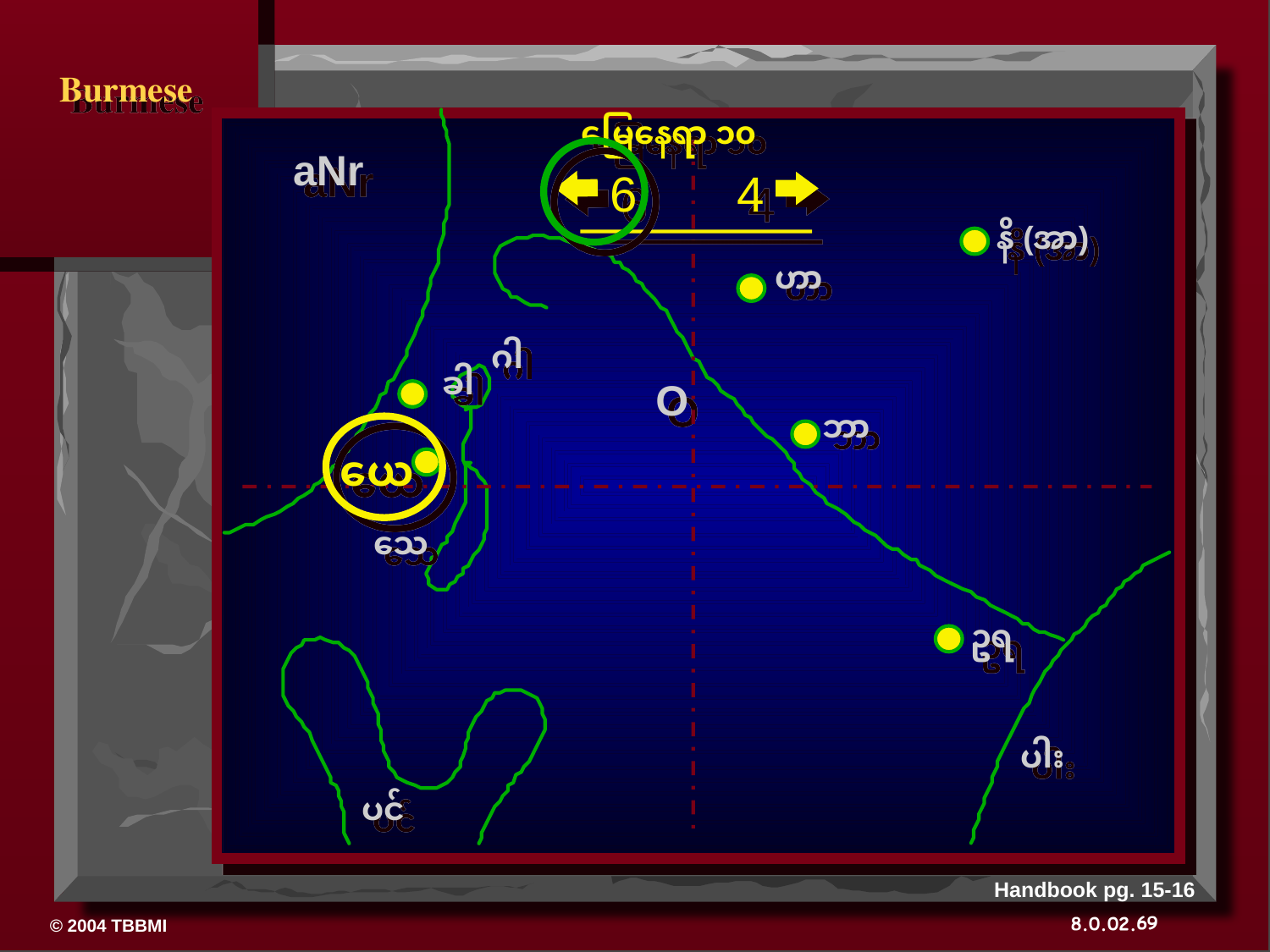

မြေနေရာ ၁၀

aNr

6
4

နိ (အာ)

ဟာ

ဂါ
ခါ

O

ဘာ

ယေ

သေ

ဥရ

ပါး
ပင်

Handbook pg. 15-16
69